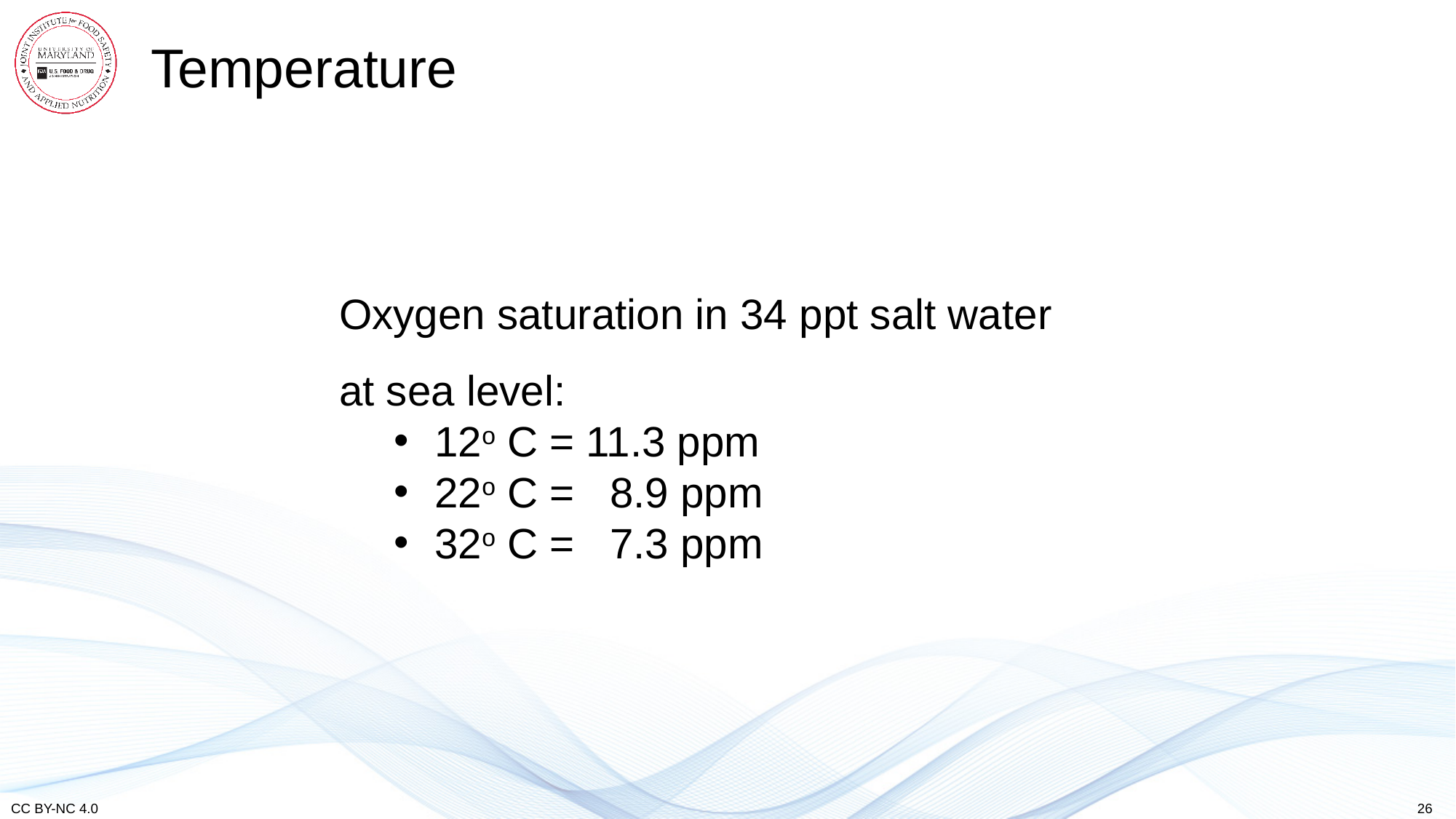

# Temperature
Oxygen saturation in 34 ppt salt water at sea level:
12o C = 11.3 ppm
22o C =   8.9 ppm
32o C =   7.3 ppm
26